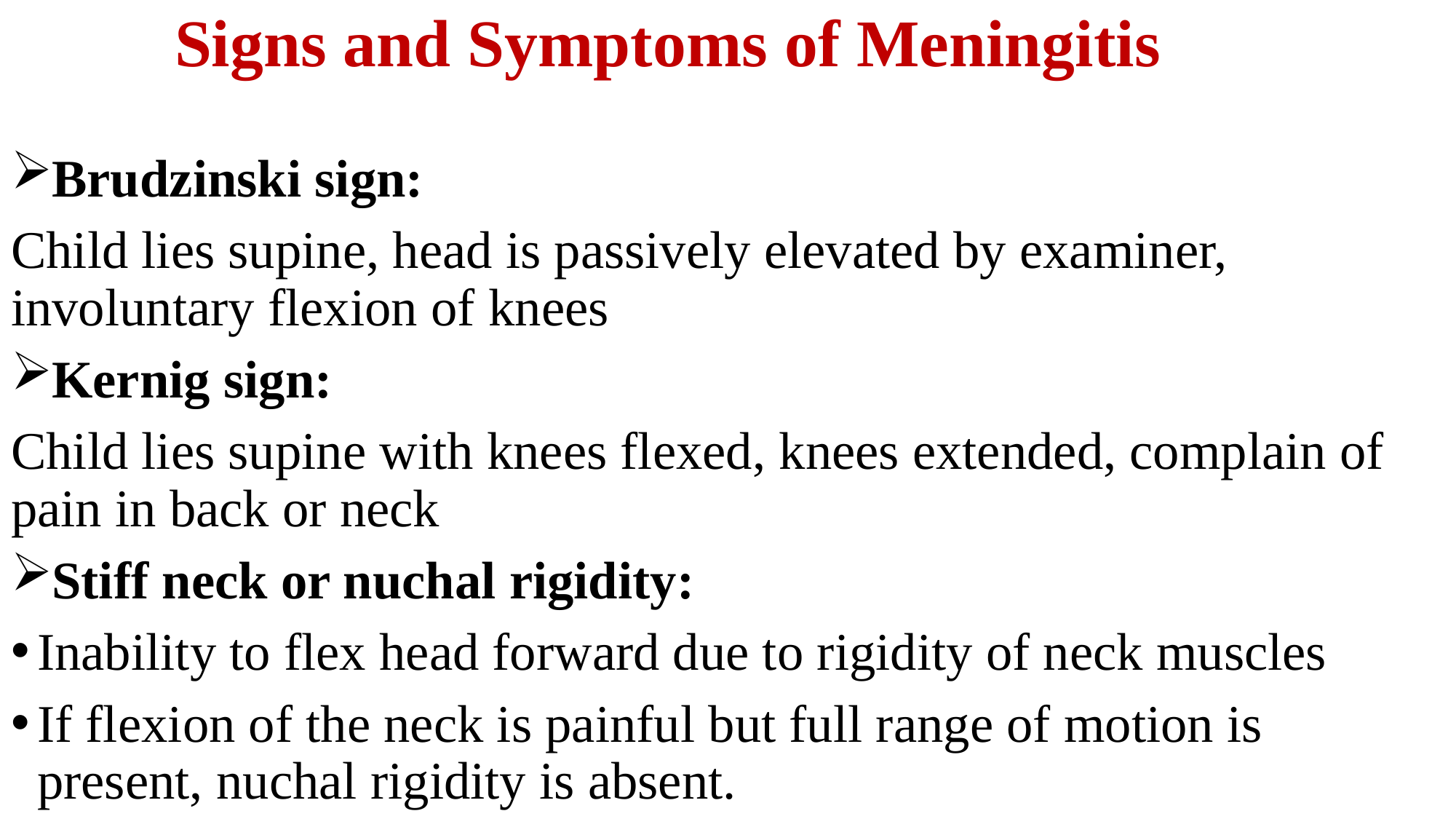

# Signs and Symptoms of Meningitis
Brudzinski sign:
Child lies supine, head is passively elevated by examiner, involuntary flexion of knees
Kernig sign:
Child lies supine with knees flexed, knees extended, complain of pain in back or neck
Stiff neck or nuchal rigidity:
Inability to flex head forward due to rigidity of neck muscles
If flexion of the neck is painful but full range of motion is present, nuchal rigidity is absent.